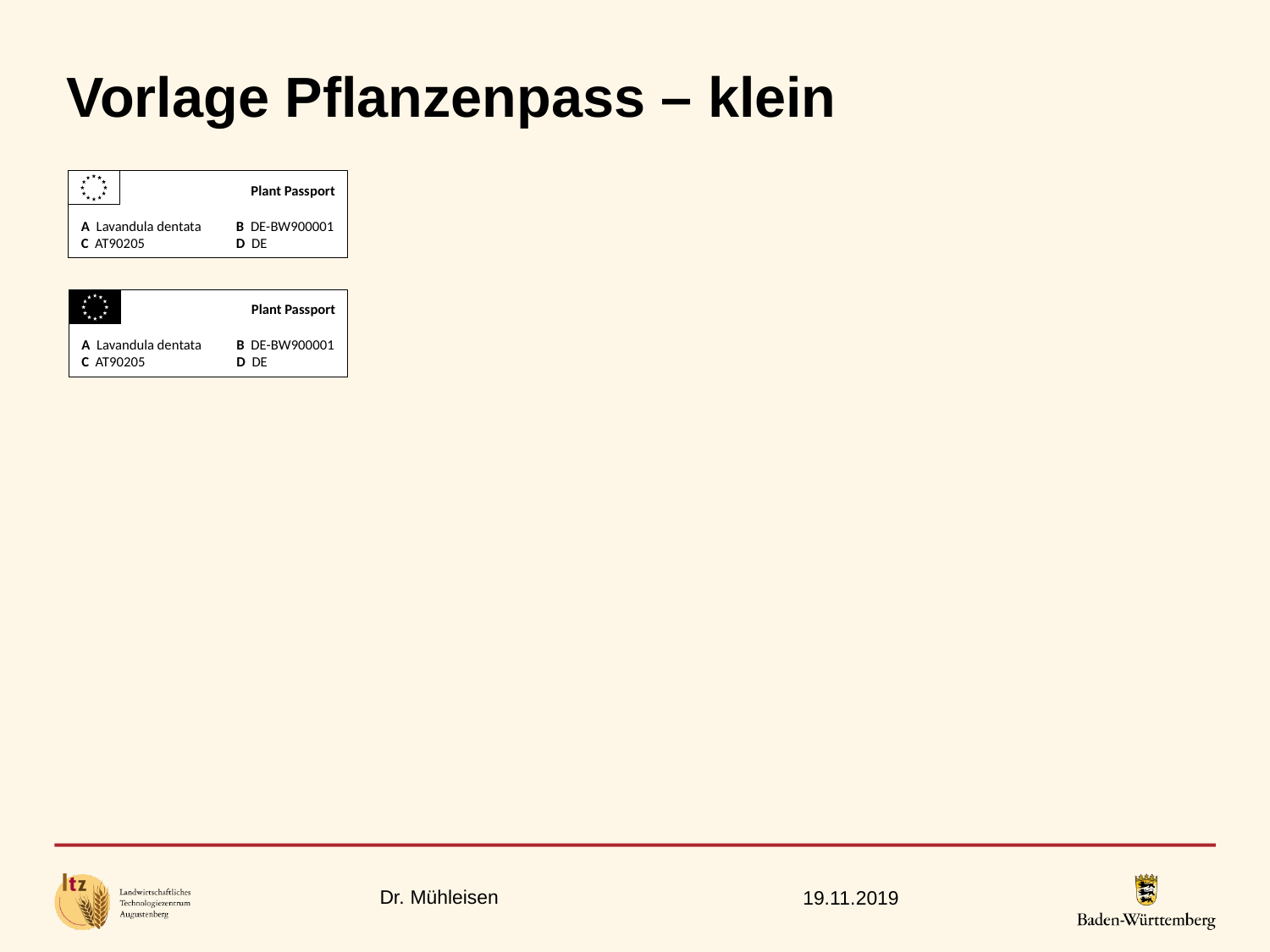

Vorlage Pflanzenpass – klein

Plant Passport

A  Lavandula dentata
B  DE-BW900001
C  AT90205
D  DE

Plant Passport
A  Lavandula dentata

B  DE-BW900001
C  AT90205
D  DE
Dr. Mühleisen
19.11.2019